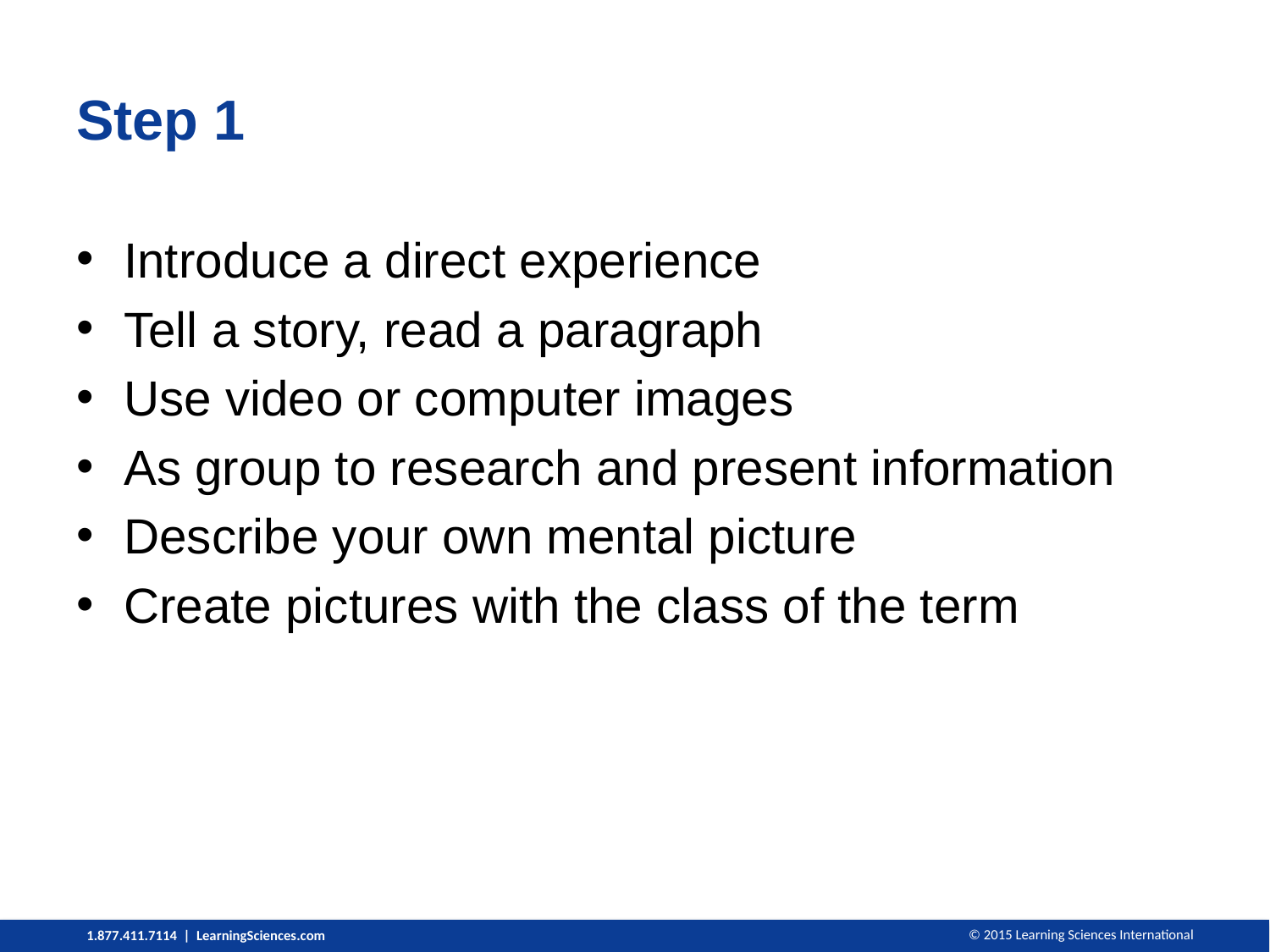

# Step 1
Introduce a direct experience
Tell a story, read a paragraph
Use video or computer images
As group to research and present information
Describe your own mental picture
Create pictures with the class of the term